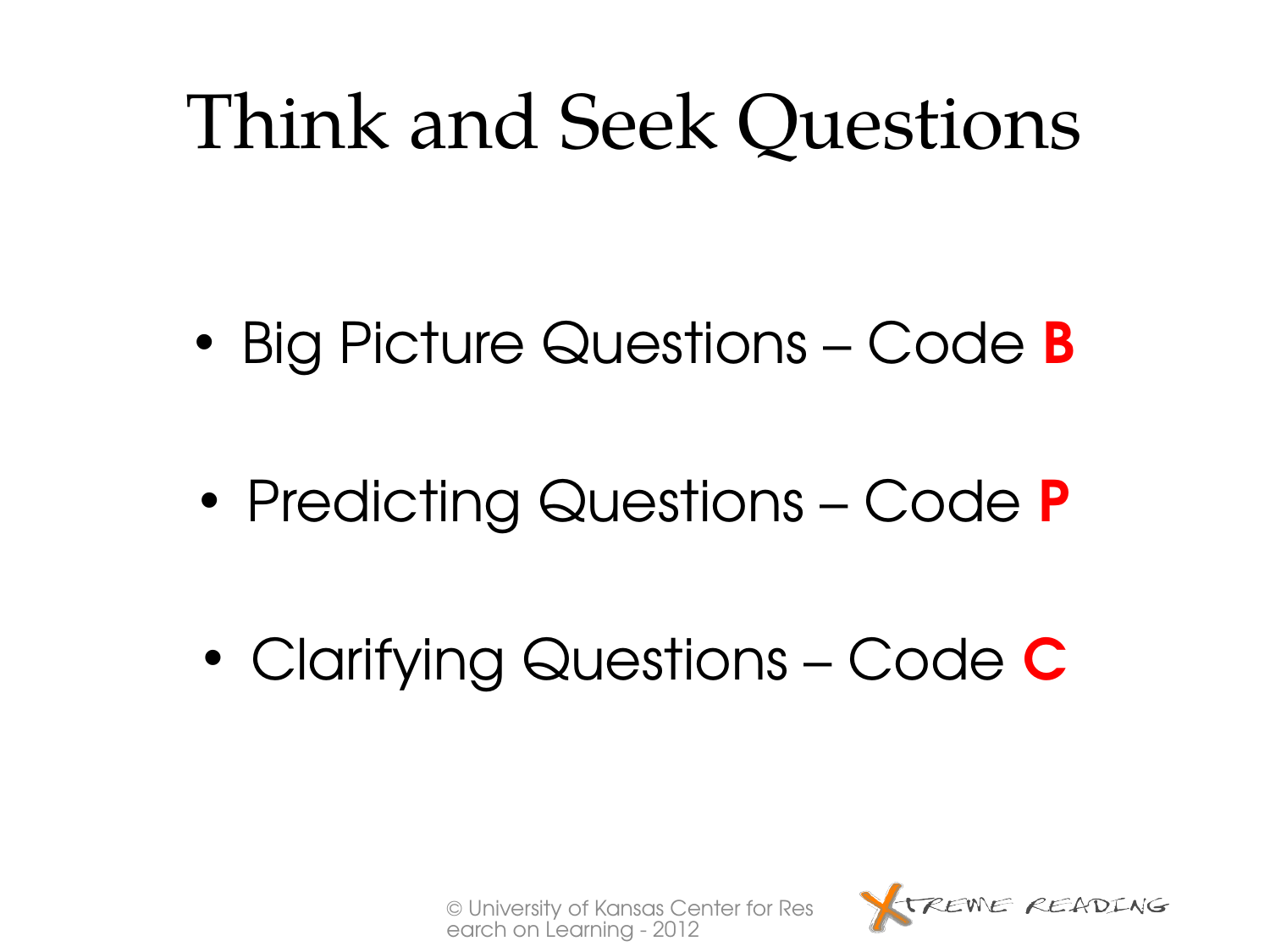

# Think and Seek Questions

Big Picture Questions – Code B

Predicting Questions – Code P

Clarifying Questions – Code C
© University of Kansas Center for Research on Learning - 2012